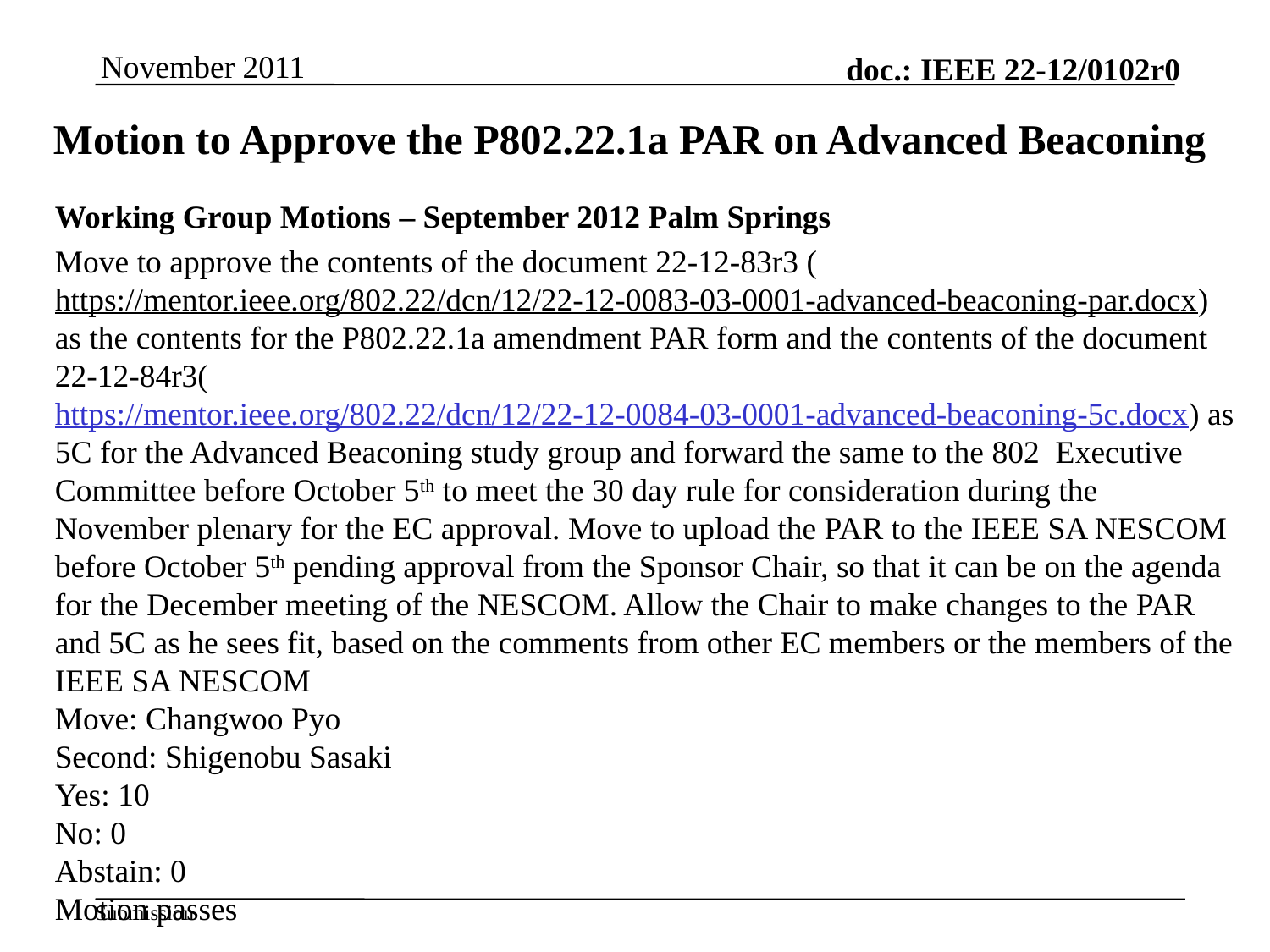

November 2011
# Motion to Approve the P802.22.1a PAR on Advanced Beaconing
Working Group Motions – September 2012 Palm Springs

Move to approve the contents of the document 22-12-83r3 (https://mentor.ieee.org/802.22/dcn/12/22-12-0083-03-0001-advanced-beaconing-par.docx)  as the contents for the P802.22.1a amendment PAR form and the contents of the document 22-12-84r3(https://mentor.ieee.org/802.22/dcn/12/22-12-0084-03-0001-advanced-beaconing-5c.docx) as 5C for the Advanced Beaconing study group and forward the same to the 802  Executive Committee before October 5th to meet the 30 day rule for consideration during the November plenary for the EC approval. Move to upload the PAR to the IEEE SA NESCOM before October 5th pending approval from the Sponsor Chair, so that it can be on the agenda for the December meeting of the NESCOM. Allow the Chair to make changes to the PAR and 5C as he sees fit, based on the comments from other EC members or the members of the IEEE SA NESCOM
Move: Changwoo Pyo
Second: Shigenobu Sasaki
Yes: 10
No: 0
Abstain: 0
Motion passes